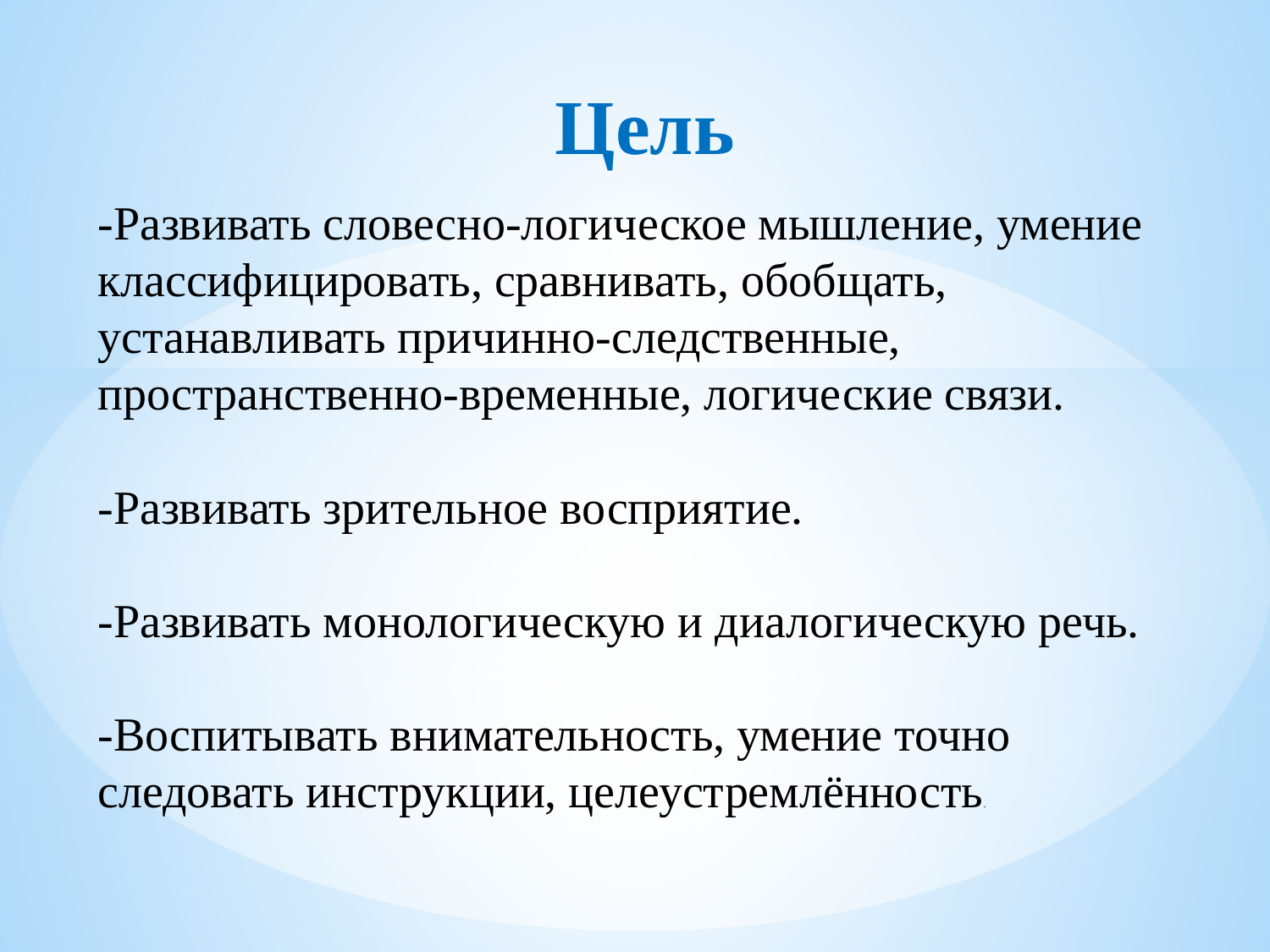

# Цель
-Развивать словесно-логическое мышление, умение классифицировать, сравнивать, обобщать, устанавливать причинно-следственные, пространственно-временные, логические связи.
-Развивать зрительное восприятие.
-Развивать монологическую и диалогическую речь.
-Воспитывать внимательность, умение точно следовать инструкции, целеустремлённость.